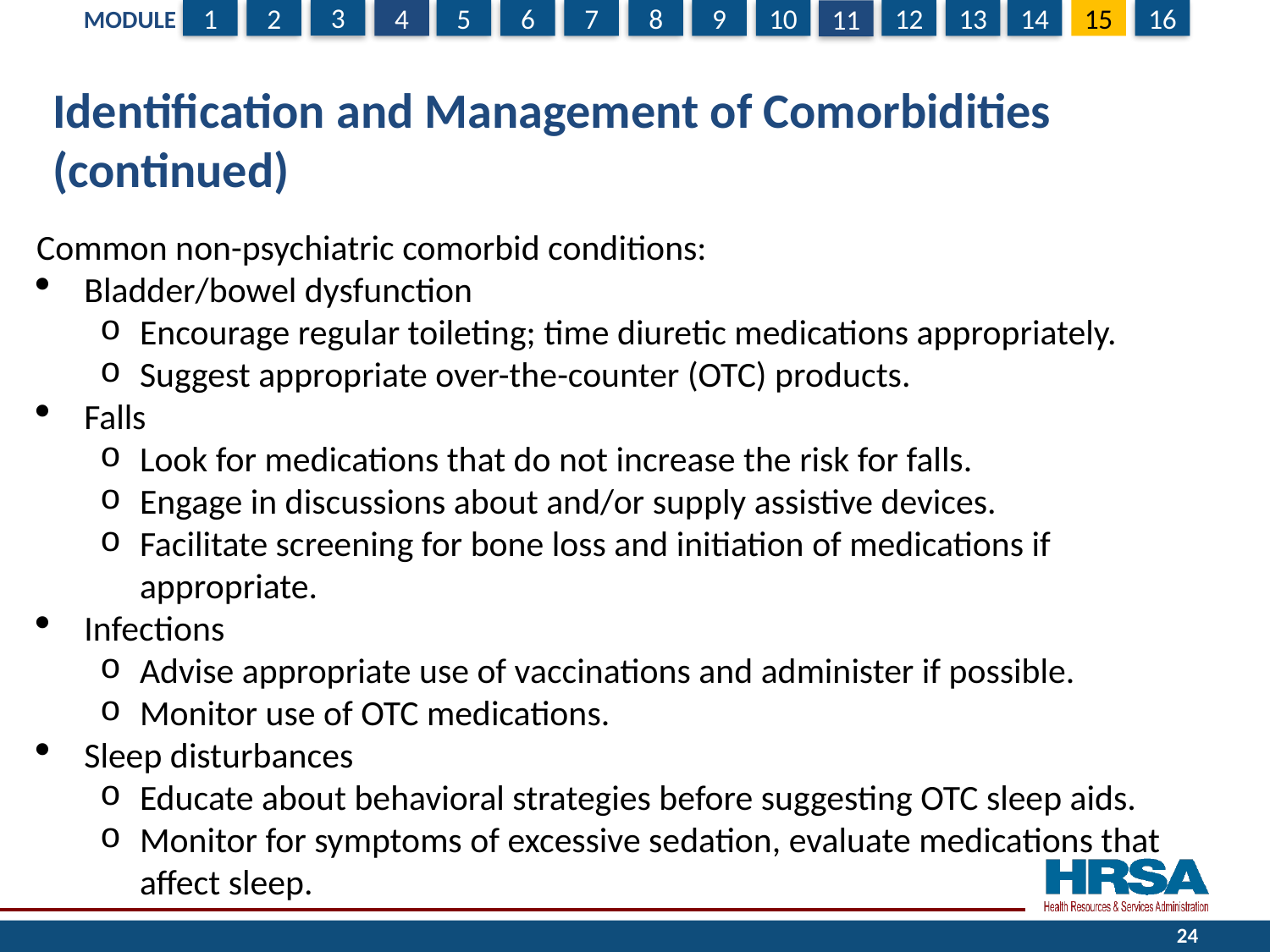

# Identification and Management of Comorbidities (continued)
Common non-psychiatric comorbid conditions:
Bladder/bowel dysfunction
Encourage regular toileting; time diuretic medications appropriately.
Suggest appropriate over-the-counter (OTC) products.
Falls
Look for medications that do not increase the risk for falls.
Engage in discussions about and/or supply assistive devices.
Facilitate screening for bone loss and initiation of medications if appropriate.
Infections
Advise appropriate use of vaccinations and administer if possible.
Monitor use of OTC medications.
Sleep disturbances
Educate about behavioral strategies before suggesting OTC sleep aids.
Monitor for symptoms of excessive sedation, evaluate medications that affect sleep.